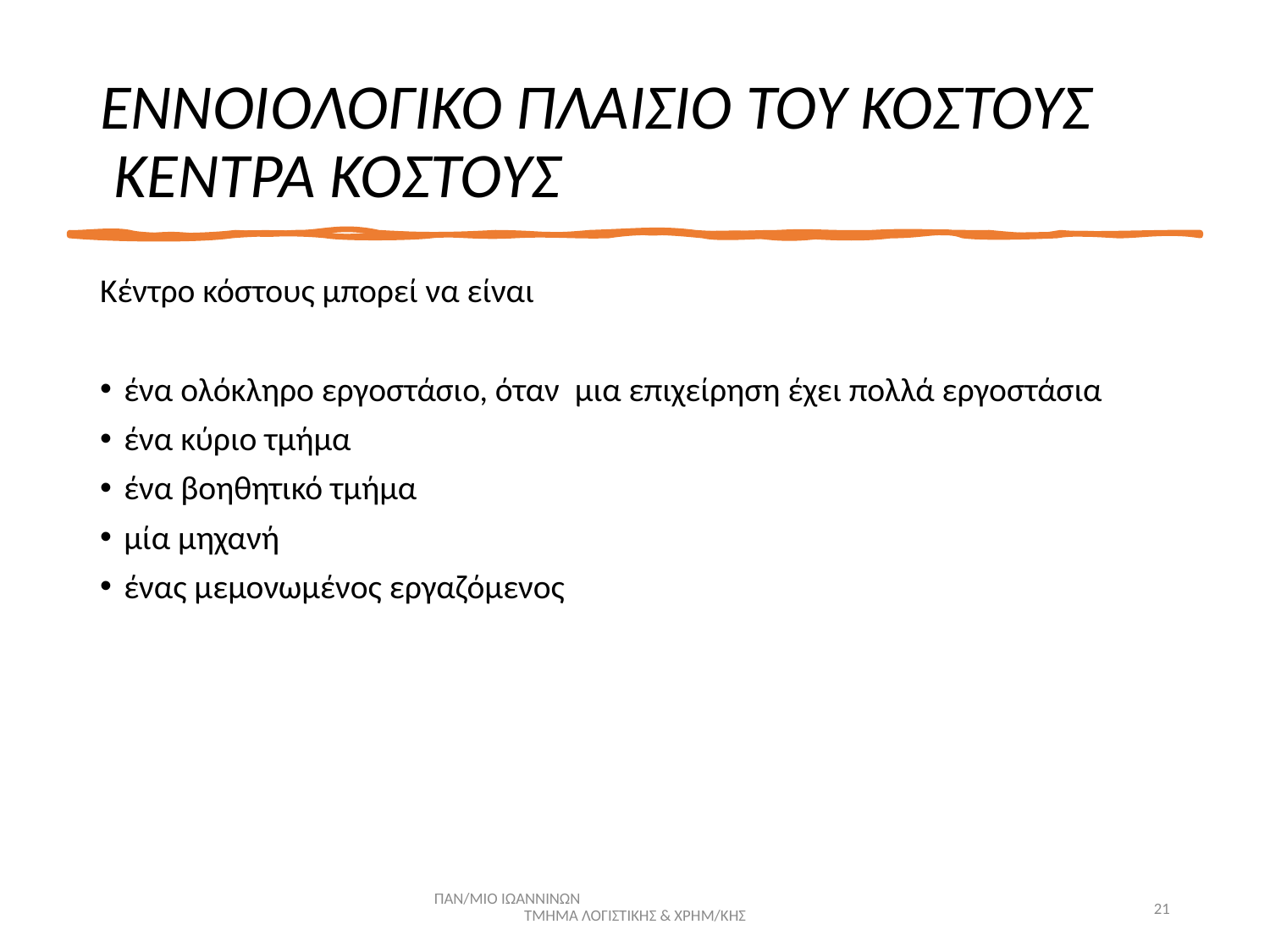

# ΕΝΝΟΙΟΛΟΓΙΚΟ ΠΛΑΙΣΙΟ ΤΟΥ ΚΟΣΤΟΥΣ ΚΕΝΤΡΑ ΚΟΣΤΟΥΣ

Κέντρο κόστους μπορεί να είναι

ένα ολόκληρο εργοστάσιο, όταν  μια επιχείρηση έχει πολλά εργοστάσια
ένα κύριο τμήμα
ένα βοηθητικό τμήμα
μία μηχανή
ένας μεμονωμένος εργαζόμενος

ΠΑΝ/ΜΙΟ ΙΩΑΝΝΙΝΩΝ                                                                        ΤΜΗΜΑ ΛΟΓΙΣΤΙΚΗΣ & ΧΡΗΜ/ΚΗΣ
21